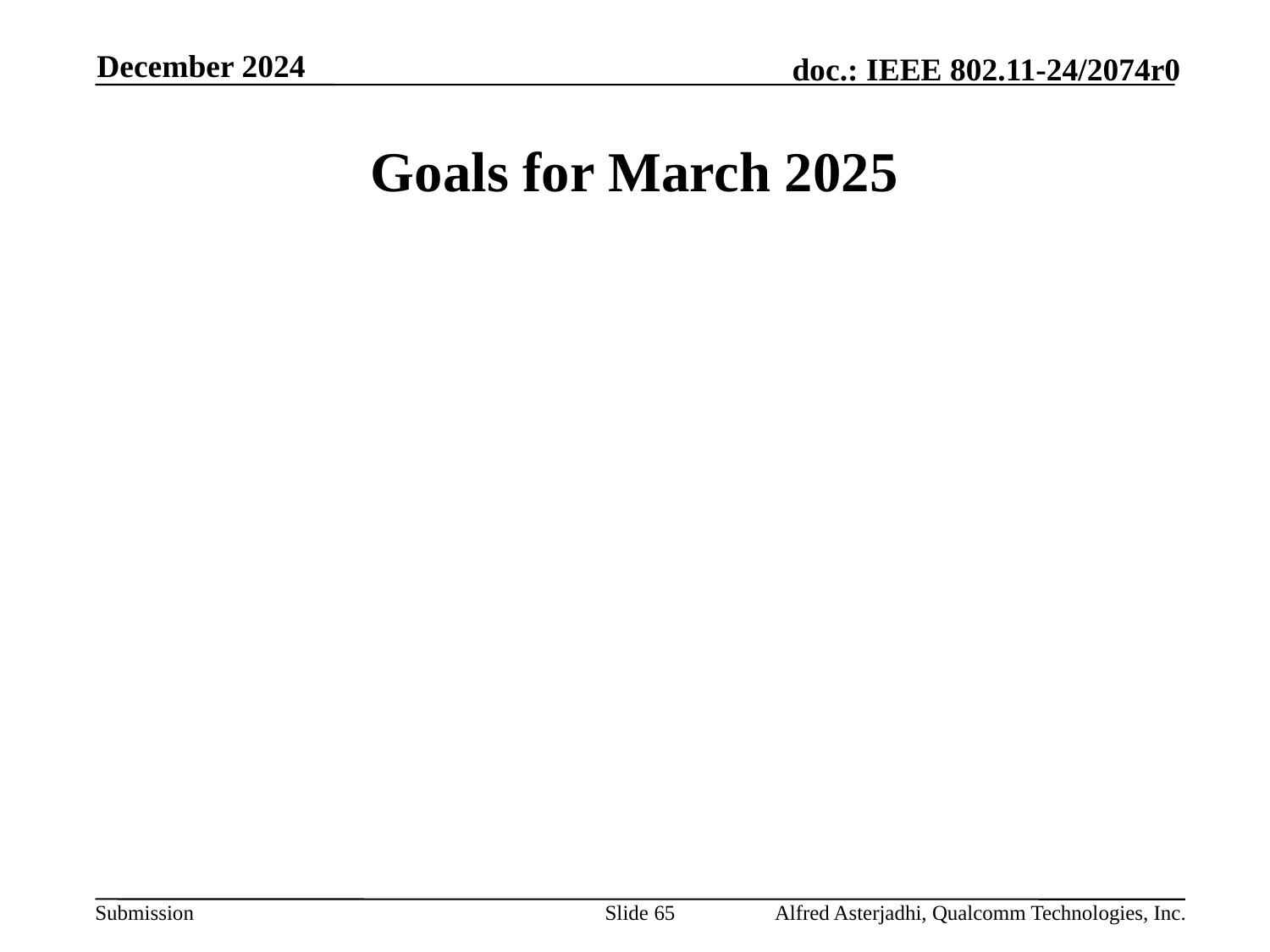

December 2024
# Goals for March 2025

Slide 65
Alfred Asterjadhi, Qualcomm Technologies, Inc.